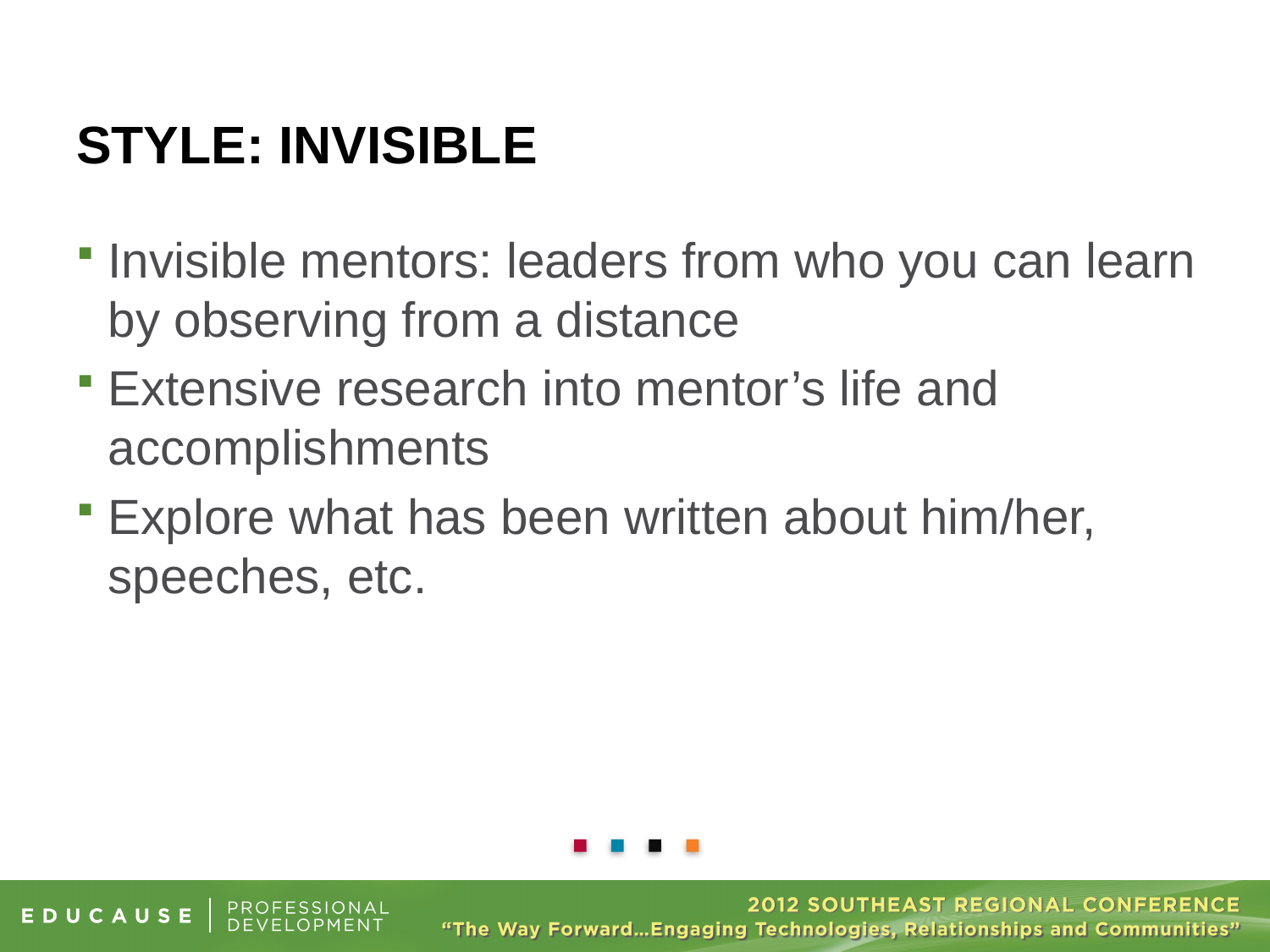

Invisible mentors: leaders from who you can learn by observing from a distance
Extensive research into mentor’s life and accomplishments
Explore what has been written about him/her, speeches, etc.
# Style: invisible